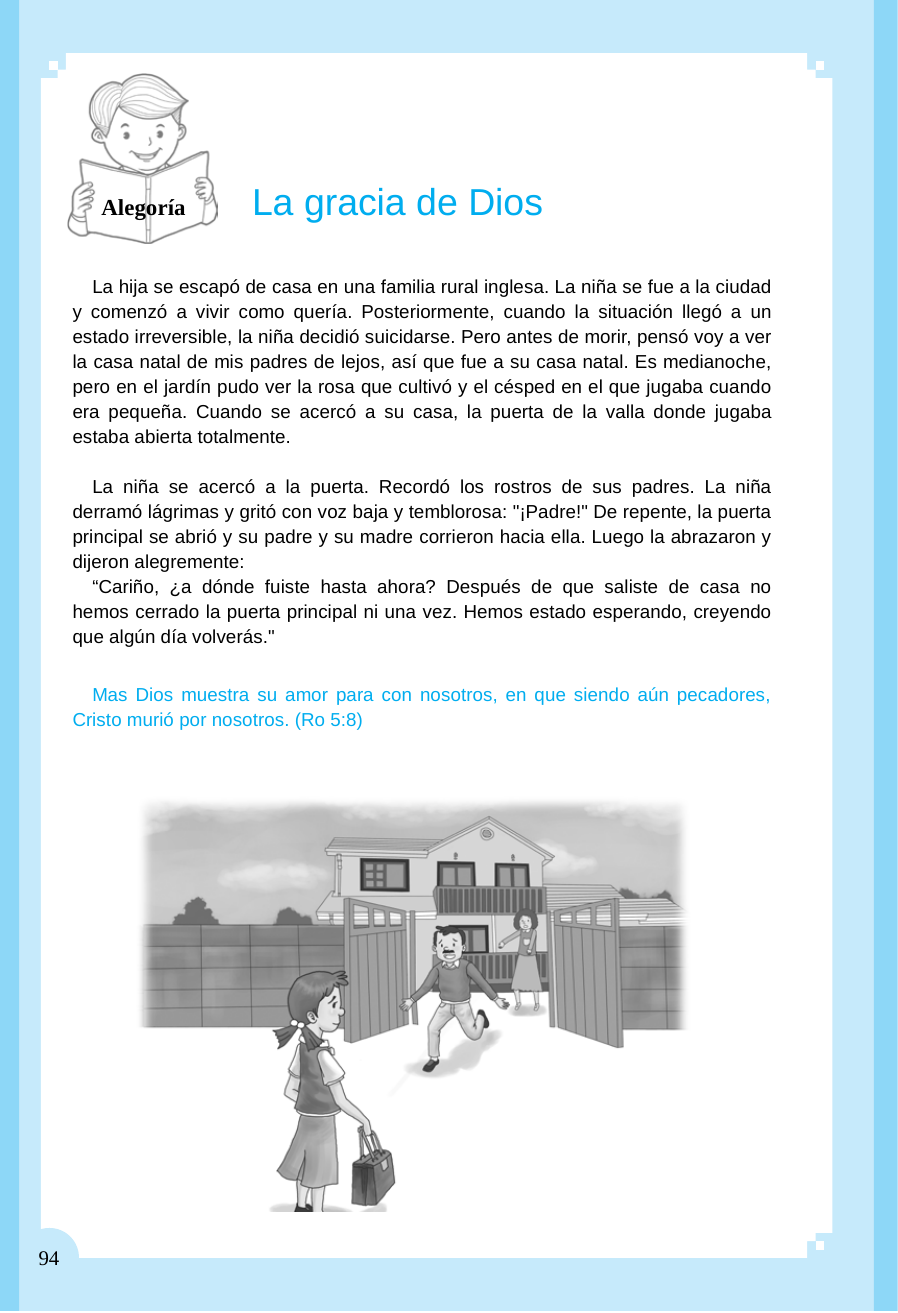

Alegoría
La gracia de Dios
La hija se escapó de casa en una familia rural inglesa. La niña se fue a la ciudad y comenzó a vivir como quería. Posteriormente, cuando la situación llegó a un estado irreversible, la niña decidió suicidarse. Pero antes de morir, pensó voy a ver la casa natal de mis padres de lejos, así que fue a su casa natal. Es medianoche, pero en el jardín pudo ver la rosa que cultivó y el césped en el que jugaba cuando era pequeña. Cuando se acercó a su casa, la puerta de la valla donde jugaba estaba abierta totalmente.
La niña se acercó a la puerta. Recordó los rostros de sus padres. La niña derramó lágrimas y gritó con voz baja y temblorosa: "¡Padre!" De repente, la puerta principal se abrió y su padre y su madre corrieron hacia ella. Luego la abrazaron y dijeron alegremente:
“Cariño, ¿a dónde fuiste hasta ahora? Después de que saliste de casa no hemos cerrado la puerta principal ni una vez. Hemos estado esperando, creyendo que algún día volverás."
Mas Dios muestra su amor para con nosotros, en que siendo aún pecadores, Cristo murió por nosotros. (Ro 5:8)

94